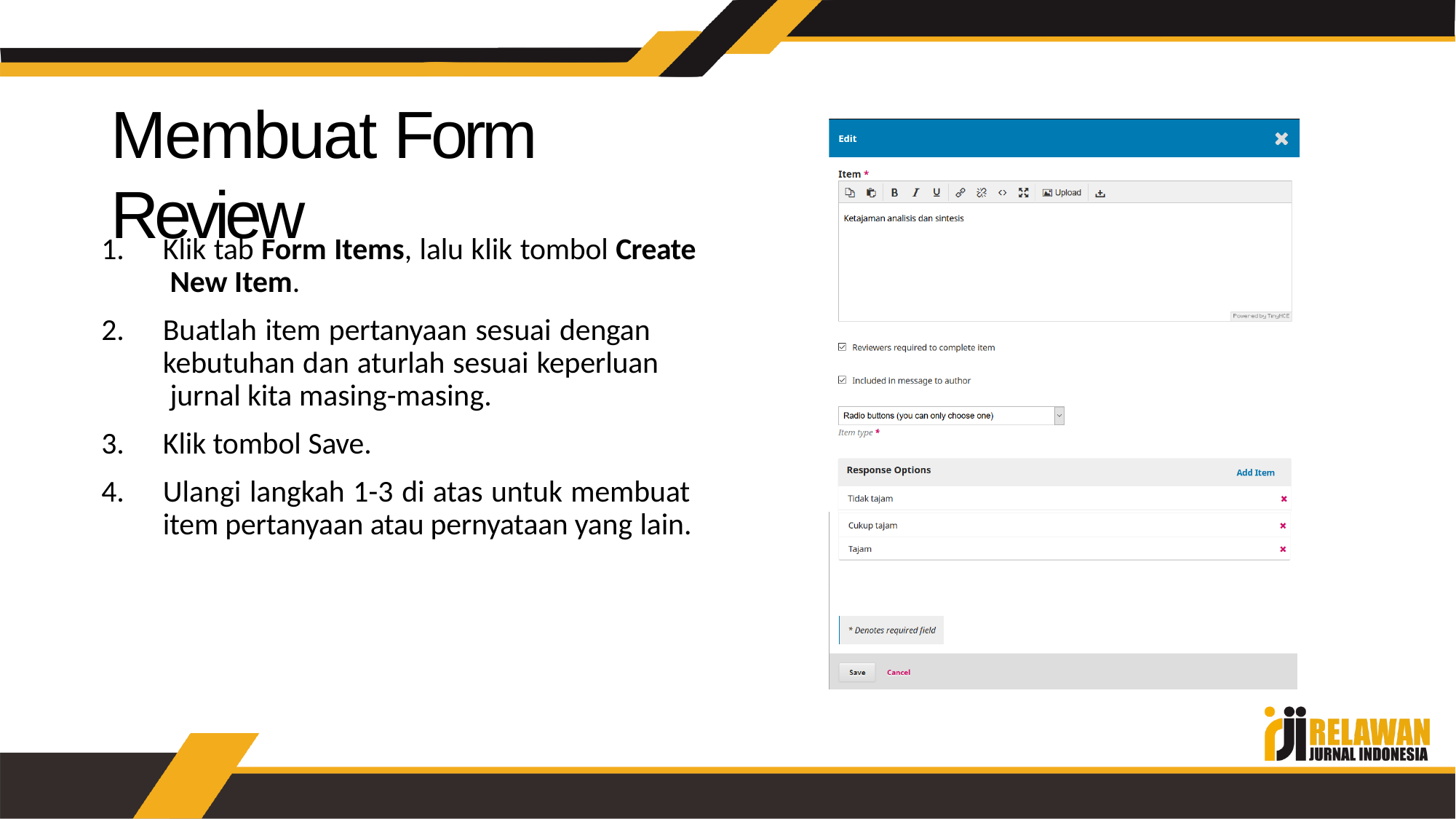

# Membuat Form Review

Klik tab Form Items, lalu klik tombol Create  New Item.
Buatlah item pertanyaan sesuai dengan  kebutuhan dan aturlah sesuai keperluan  jurnal kita masing-masing.
Klik tombol Save.
Ulangi langkah 1-3 di atas untuk membuat  item pertanyaan atau pernyataan yang lain.